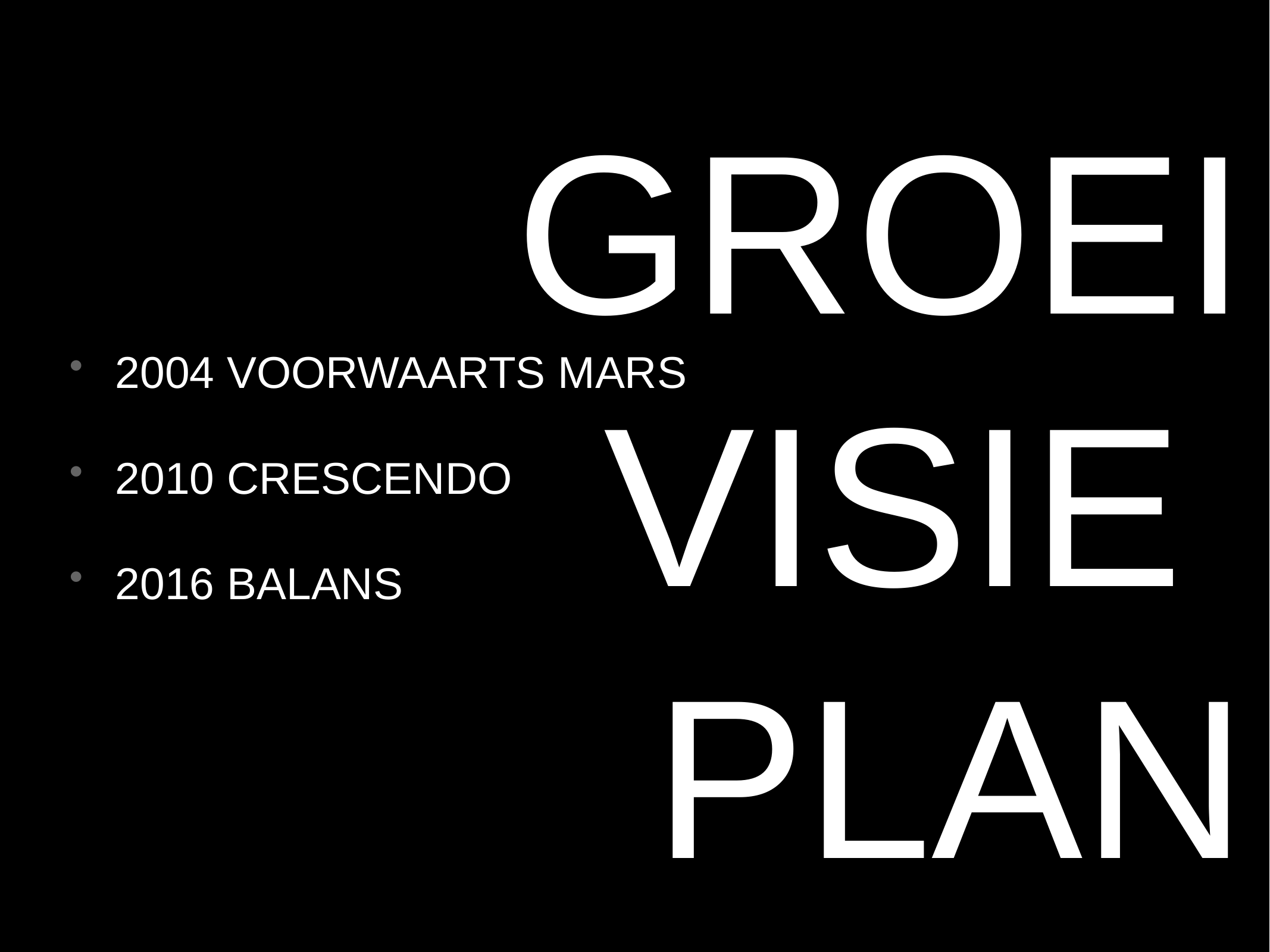

GROEI
VISIE
PLAN
2004 VOORWAARTS MARS
2010 CRESCENDO
2016 BALANS